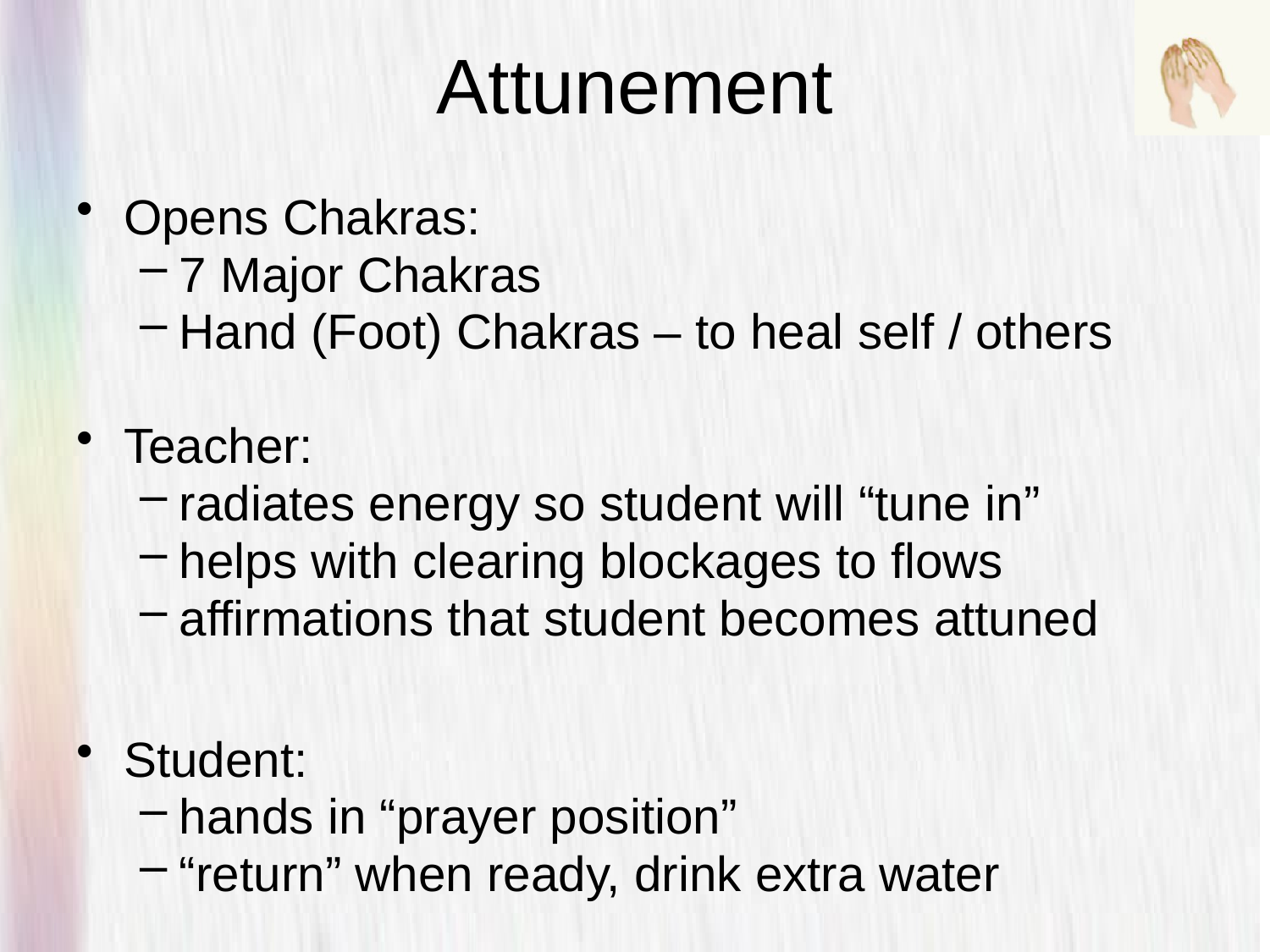

# Attunement
Opens Chakras:
7 Major Chakras
Hand (Foot) Chakras – to heal self / others

Teacher:
radiates energy so student will “tune in”
helps with clearing blockages to flows
affirmations that student becomes attuned

Student:
hands in “prayer position”
“return” when ready, drink extra water